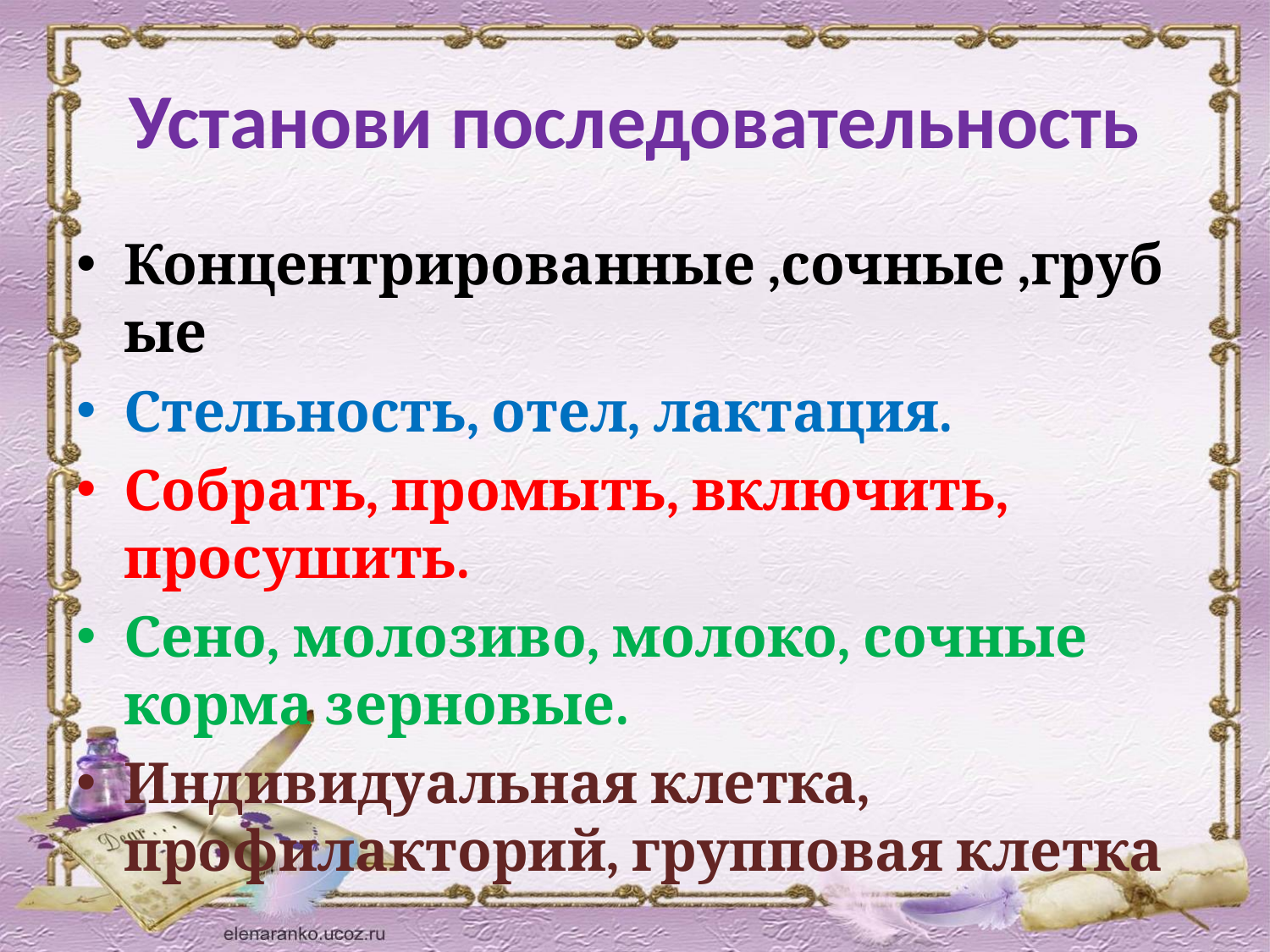

# Установи последовательность
Концентрированные ,сочные ,грубые
Стельность, отел, лактация.
Собрать, промыть, включить, просушить.
Сено, молозиво, молоко, сочные корма зерновые.
Индивидуальная клетка, профилакторий, групповая клетка